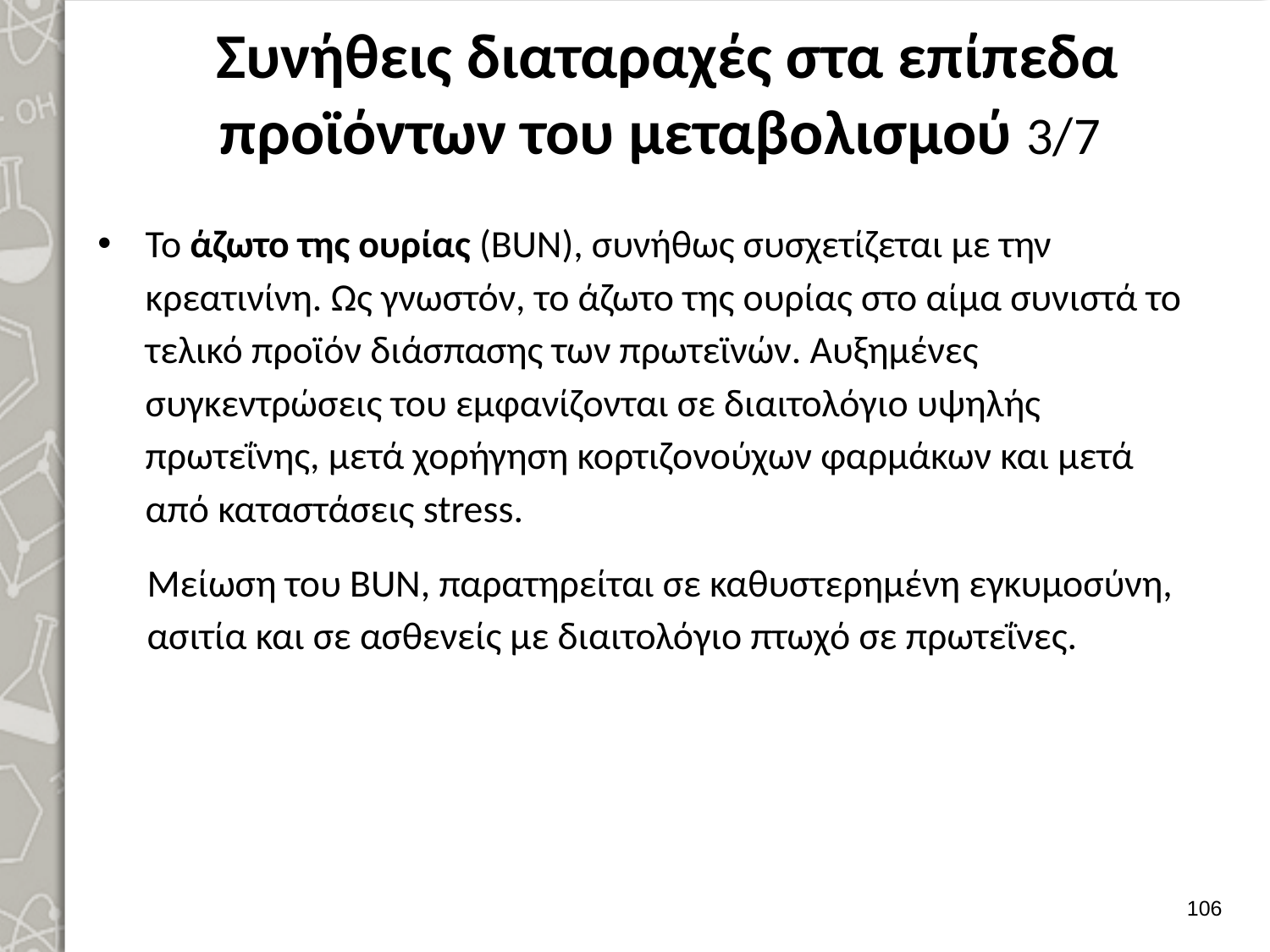

# Συνήθεις διαταραχές στα επίπεδα προϊόντων του μεταβολισμού 3/7
Το άζωτο της ουρίας (BUN), συνήθως συσχετίζεται με την κρεατινίνη. Ως γνωστόν, το άζωτο της ουρίας στο αίμα συνιστά το τελικό προϊόν διάσπασης των πρωτεϊνών. Αυξημένες συγκεντρώσεις του εμφανίζονται σε διαιτολόγιο υψηλής πρωτεΐνης, μετά χορήγηση κορτιζονούχων φαρμάκων και μετά από καταστάσεις stress.
Μείωση του BUN, παρατηρείται σε καθυστερημένη εγκυμοσύνη, ασιτία και σε ασθενείς με διαιτολόγιο πτωχό σε πρωτεΐνες.
106